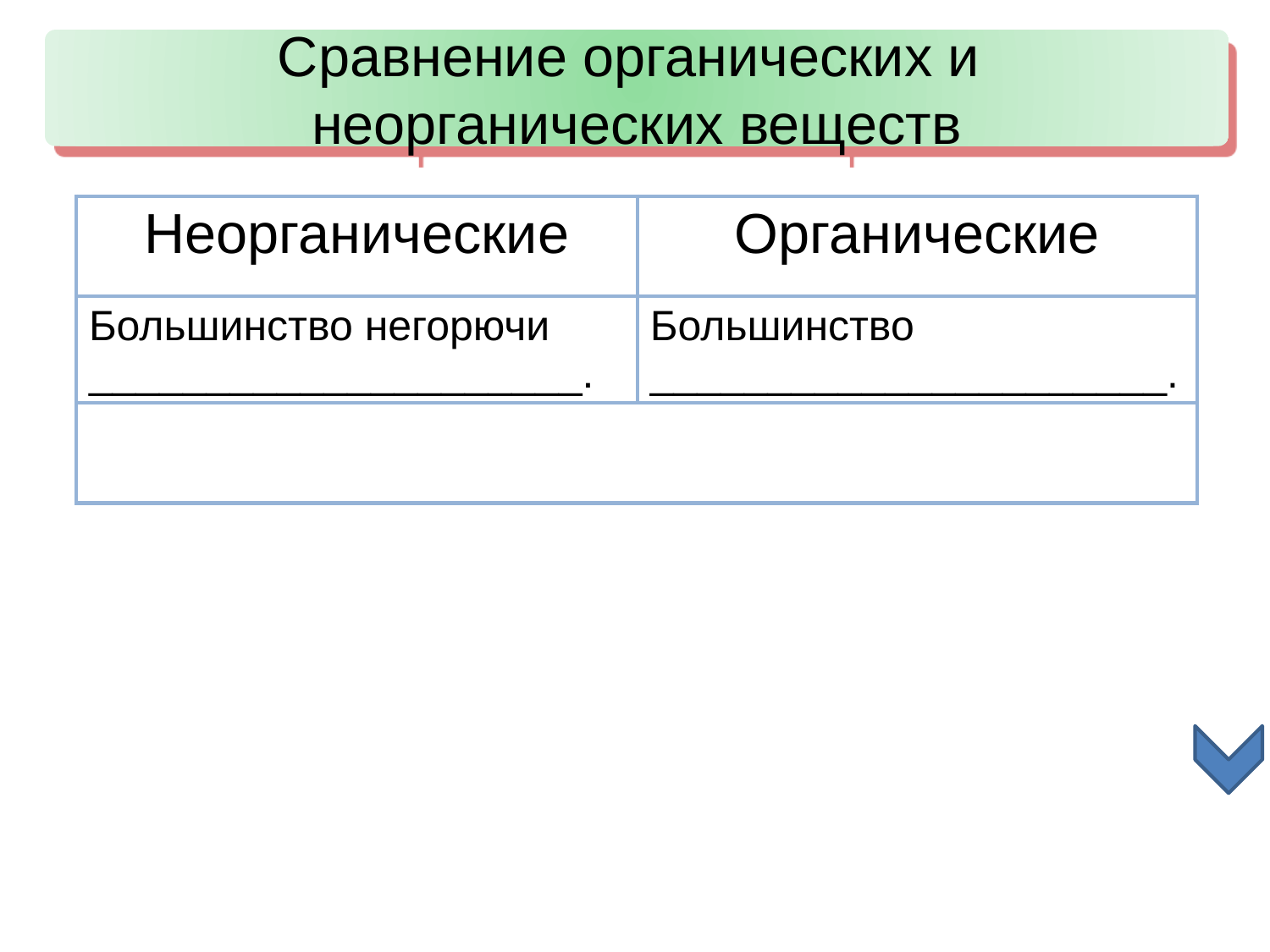

Сравнение органических и
неорганических веществ
| Неорганические | Органические |
| --- | --- |
| Большинство негорючи \_\_\_\_\_\_\_\_\_\_\_\_\_\_\_\_\_\_\_\_\_. | Большинство \_\_\_\_\_\_\_\_\_\_\_\_\_\_\_\_\_\_\_\_\_\_. |
|  |  |